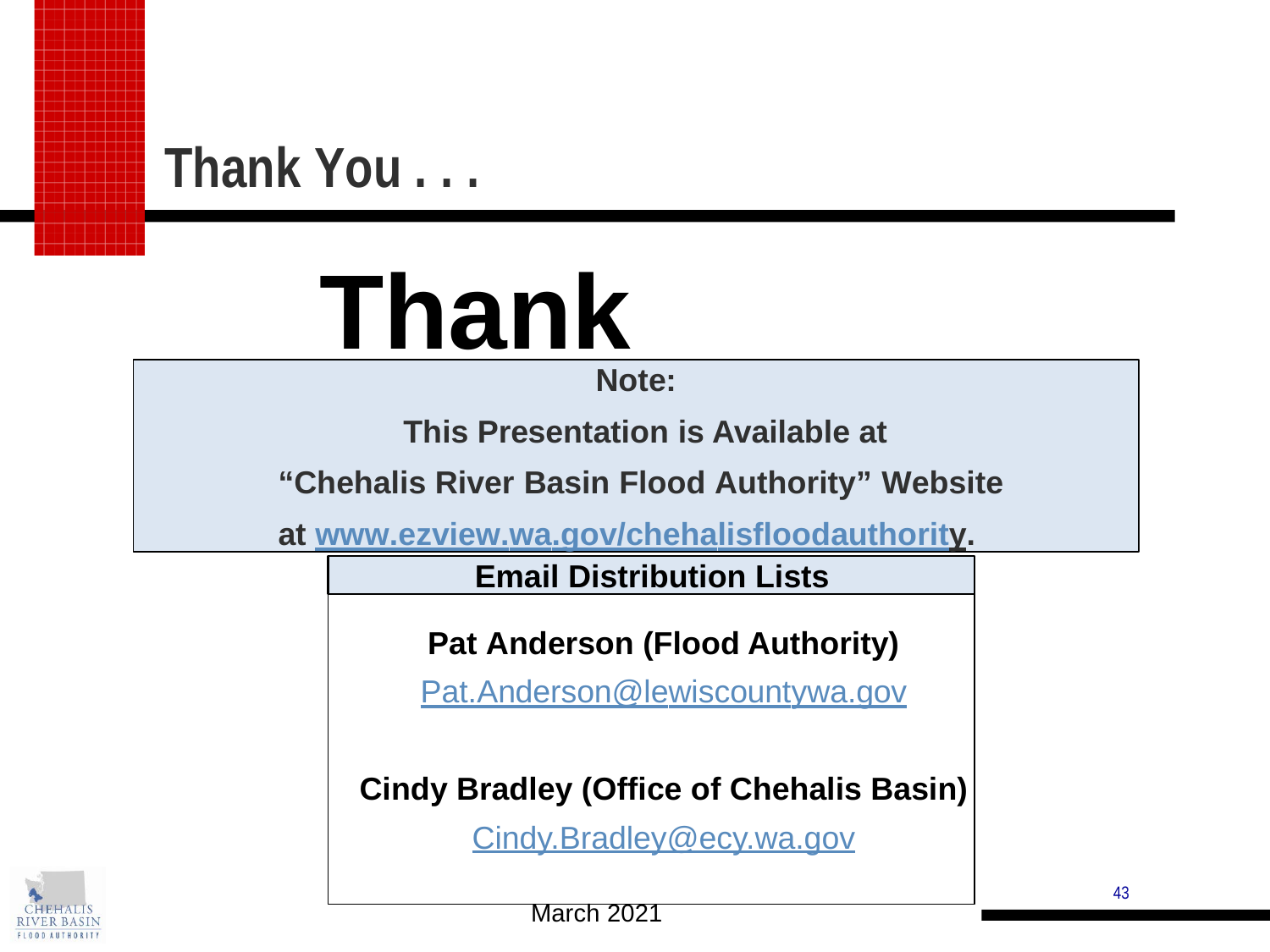

Thank You . . .
Thank You!
Note:
This Presentation is Available at “Chehalis River Basin Flood Authority” Website at www.ezview.wa.gov/chehalisfloodauthority.
Email Distribution Lists

Pat Anderson (Flood Authority)
Pat.Anderson@lewiscountywa.gov

Cindy Bradley (Office of Chehalis Basin)
Cindy.Bradley@ecy.wa.gov

43
March 2021